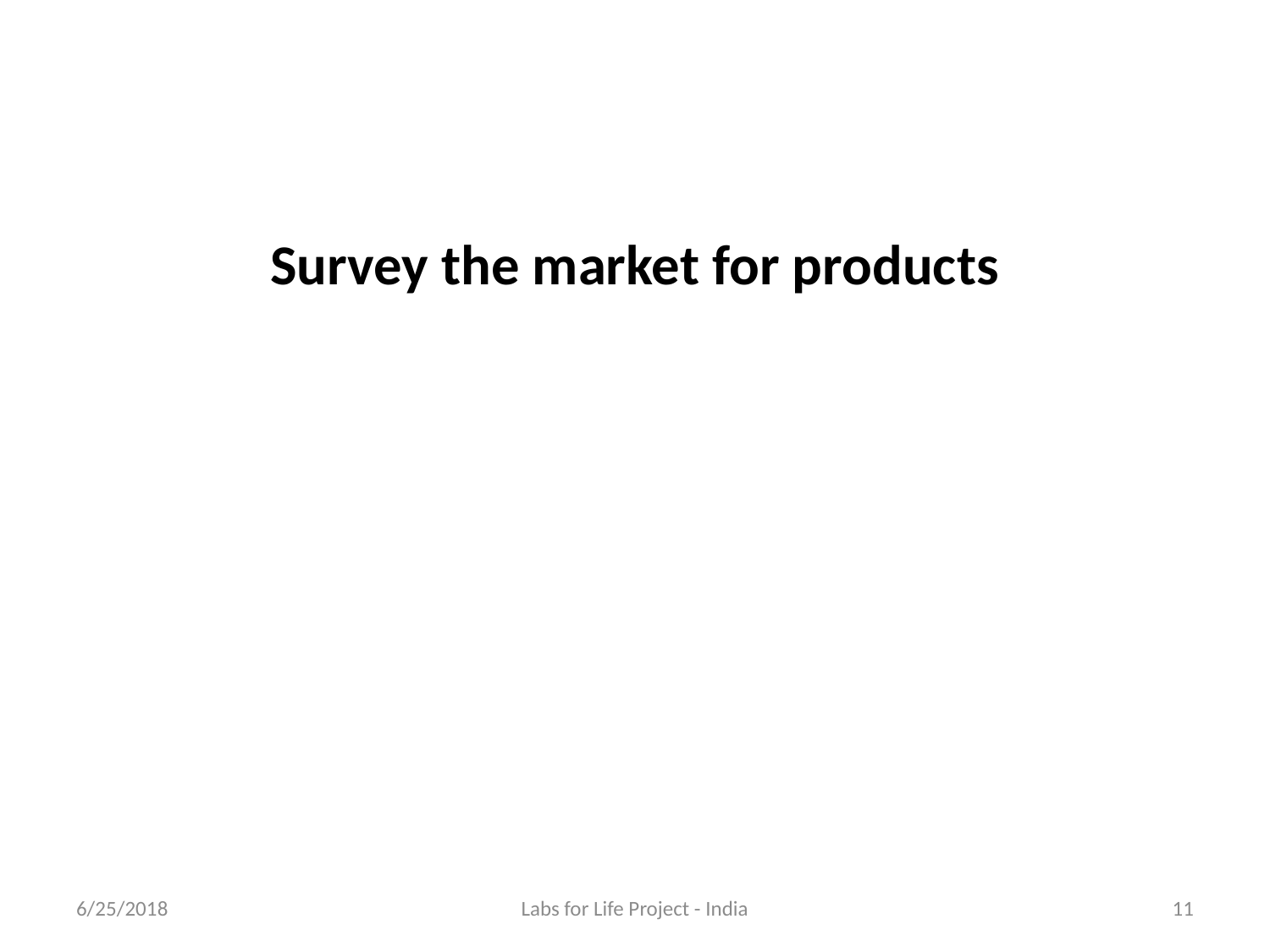

Survey the market for products
6/25/2018
Labs for Life Project - India
11